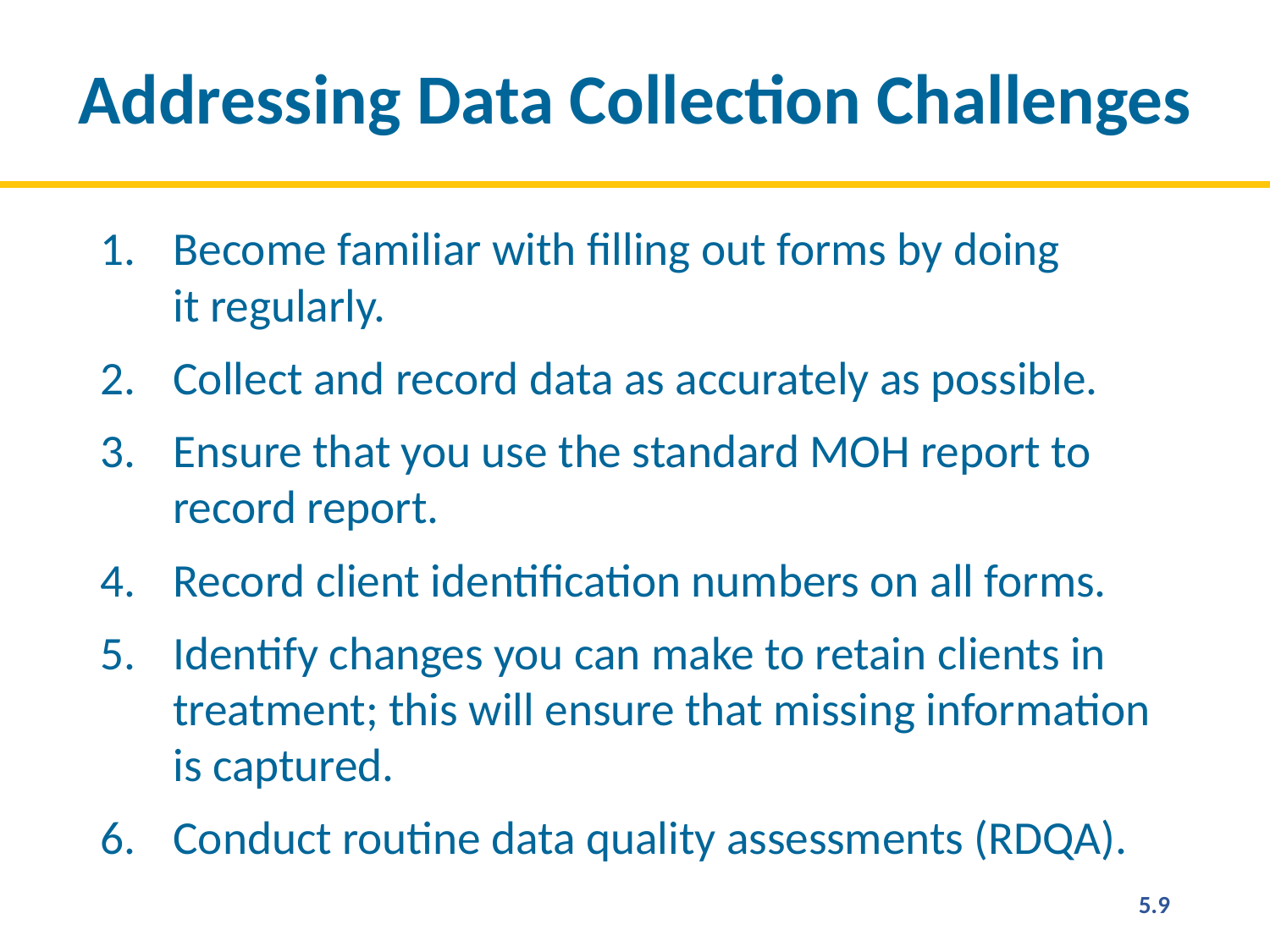

# Addressing Data Collection Challenges
Become familiar with filling out forms by doing
it regularly.
Collect and record data as accurately as possible.
Ensure that you use the standard MOH report to record report.
Record client identification numbers on all forms.
Identify changes you can make to retain clients in treatment; this will ensure that missing information is captured.
Conduct routine data quality assessments (RDQA).

5.9